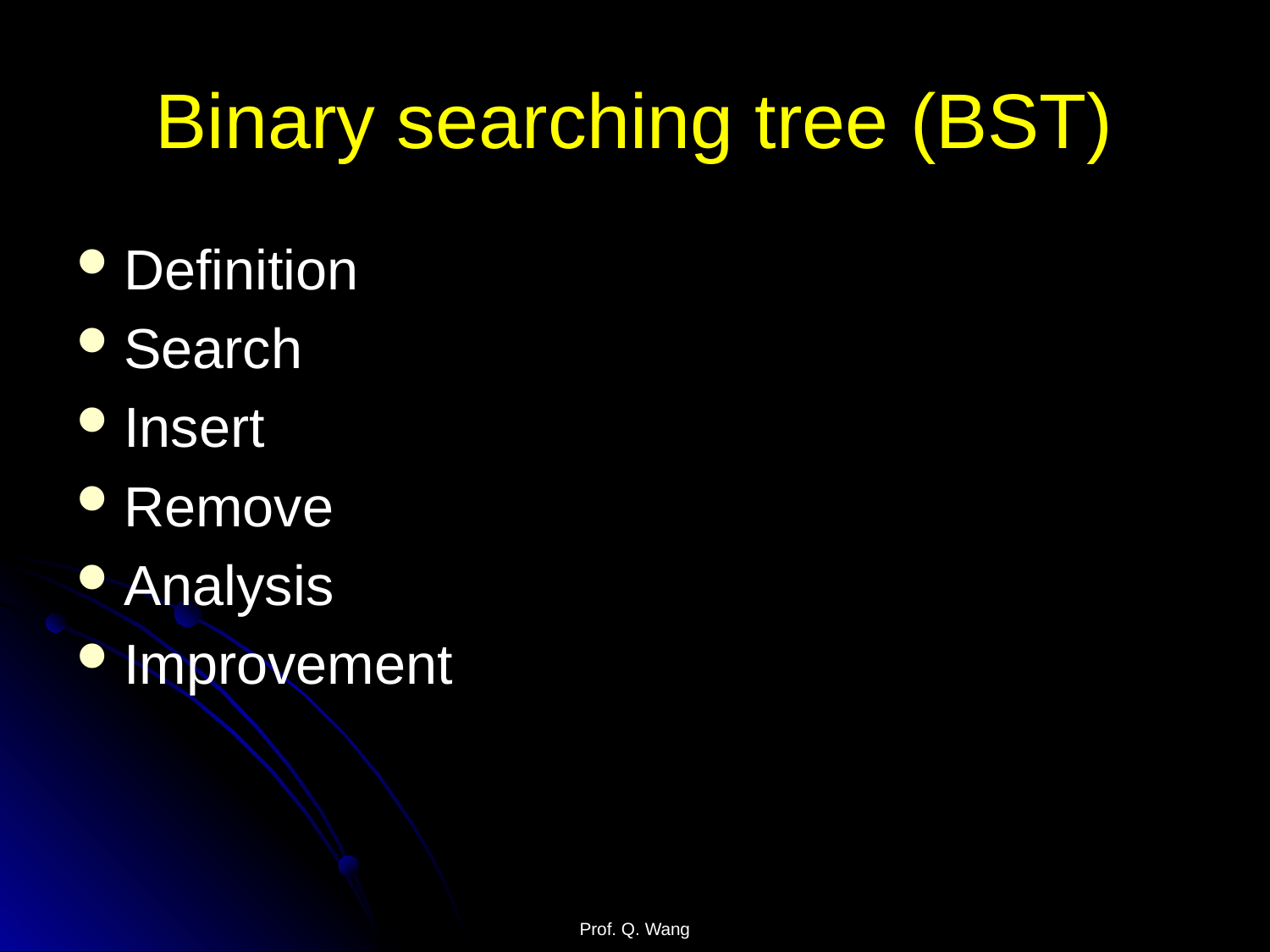

# Binary searching tree (BST)
Definition
Search
Insert
Remove
Analysis
Improvement

Prof. Q. Wang